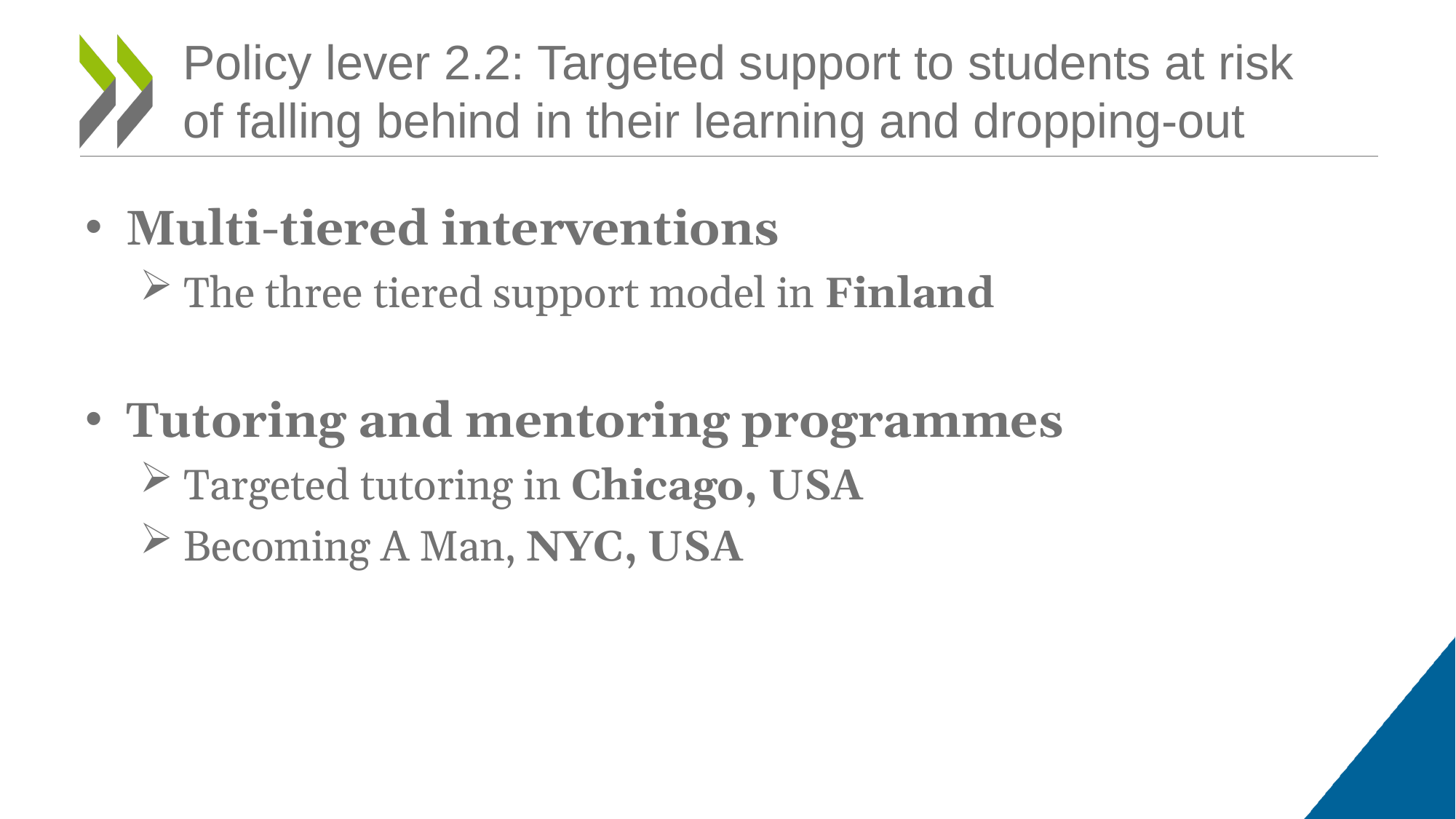

# Policy lever 2.2: Targeted support to students at risk of falling behind in their learning and dropping-out
Multi-tiered interventions
 The three tiered support model in Finland

Tutoring and mentoring programmes
 Targeted tutoring in Chicago, USA
 Becoming A Man, NYC, USA